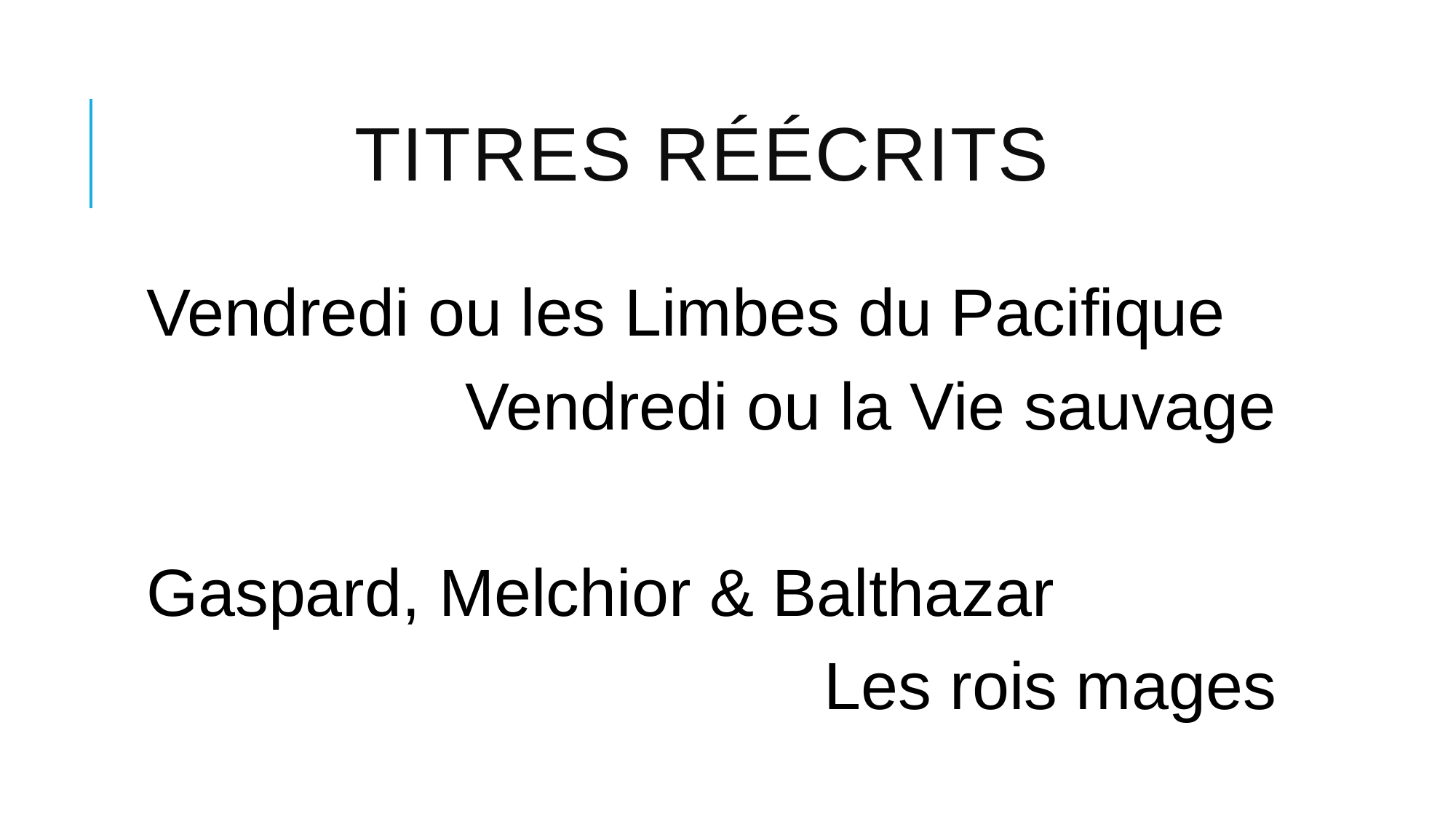

# Titres réécrits
Vendredi ou les Limbes du Pacifique
Vendredi ou la Vie sauvage

Gaspard, Melchior & Balthazar
Les rois mages